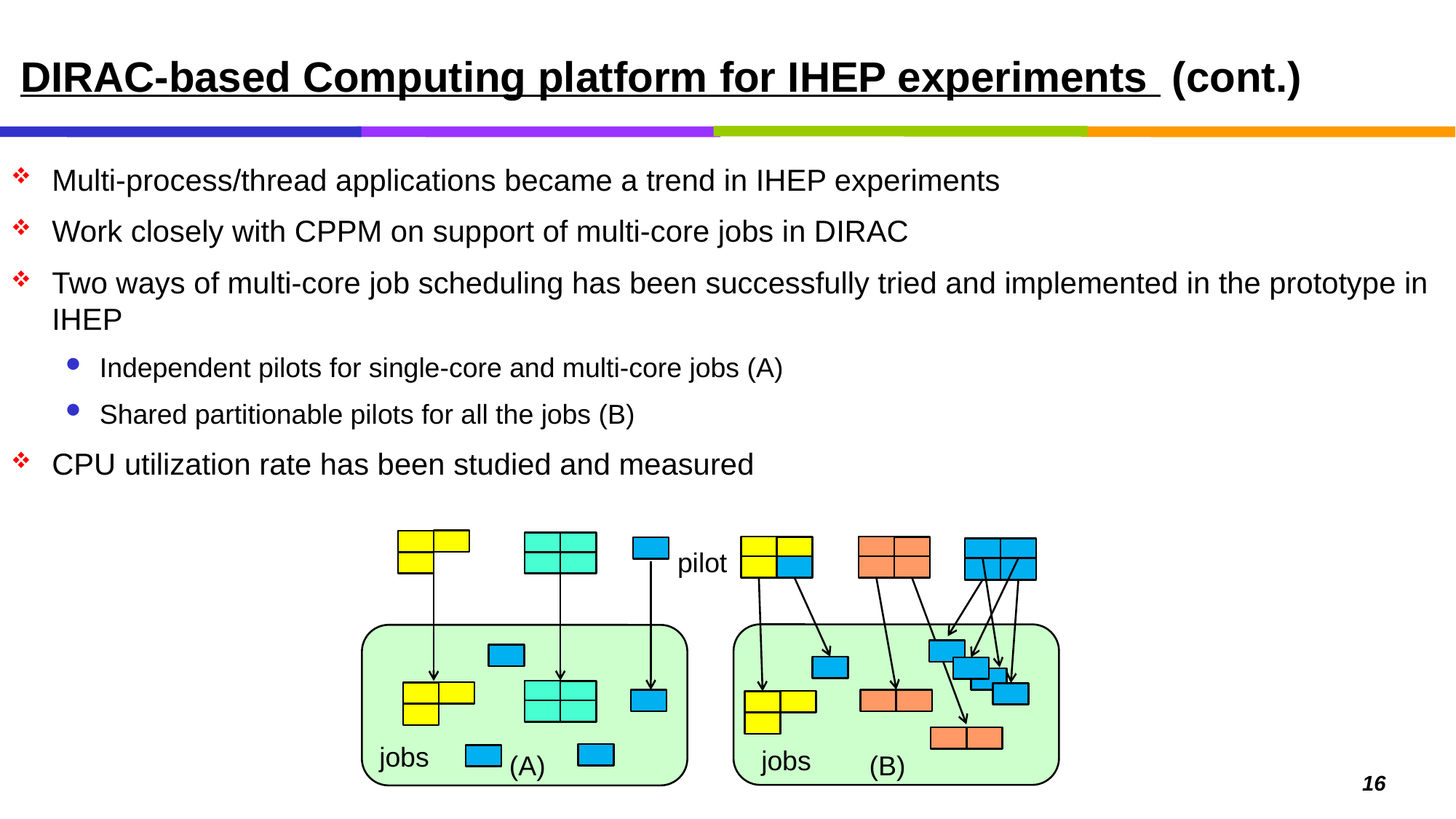

# DIRAC-based Computing platform for IHEP experiments  (cont.)
Multi-process/thread applications became a trend in IHEP experiments
Work closely with CPPM on support of multi-core jobs in DIRAC
Two ways of multi-core job scheduling has been successfully tried and implemented in the prototype in IHEP
Independent pilots for single-core and multi-core jobs (A)
Shared partitionable pilots for all the jobs (B)
CPU utilization rate has been studied and measured

pilot
jobs
jobs
(A)
(B)
16